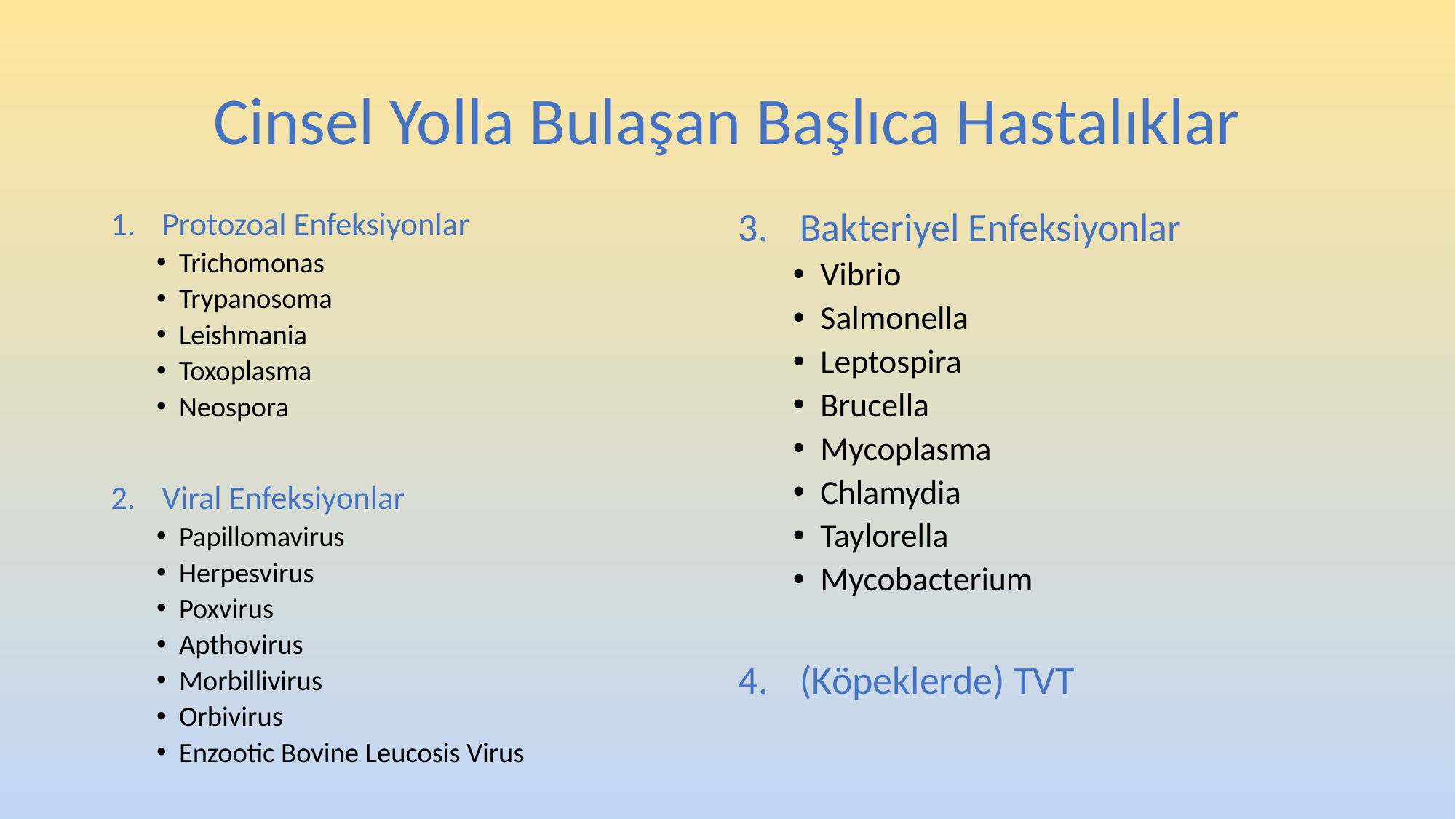

# Cinsel Yolla Bulaşan Başlıca Hastalıklar
Bakteriyel Enfeksiyonlar
Vibrio
Salmonella
Leptospira
Brucella
Mycoplasma
Chlamydia
Taylorella
Mycobacterium

(Köpeklerde) TVT

Protozoal Enfeksiyonlar
Trichomonas
Trypanosoma
Leishmania
Toxoplasma
Neospora

Viral Enfeksiyonlar
Papillomavirus
Herpesvirus
Poxvirus
Apthovirus
Morbillivirus
Orbivirus
Enzootic Bovine Leucosis Virus